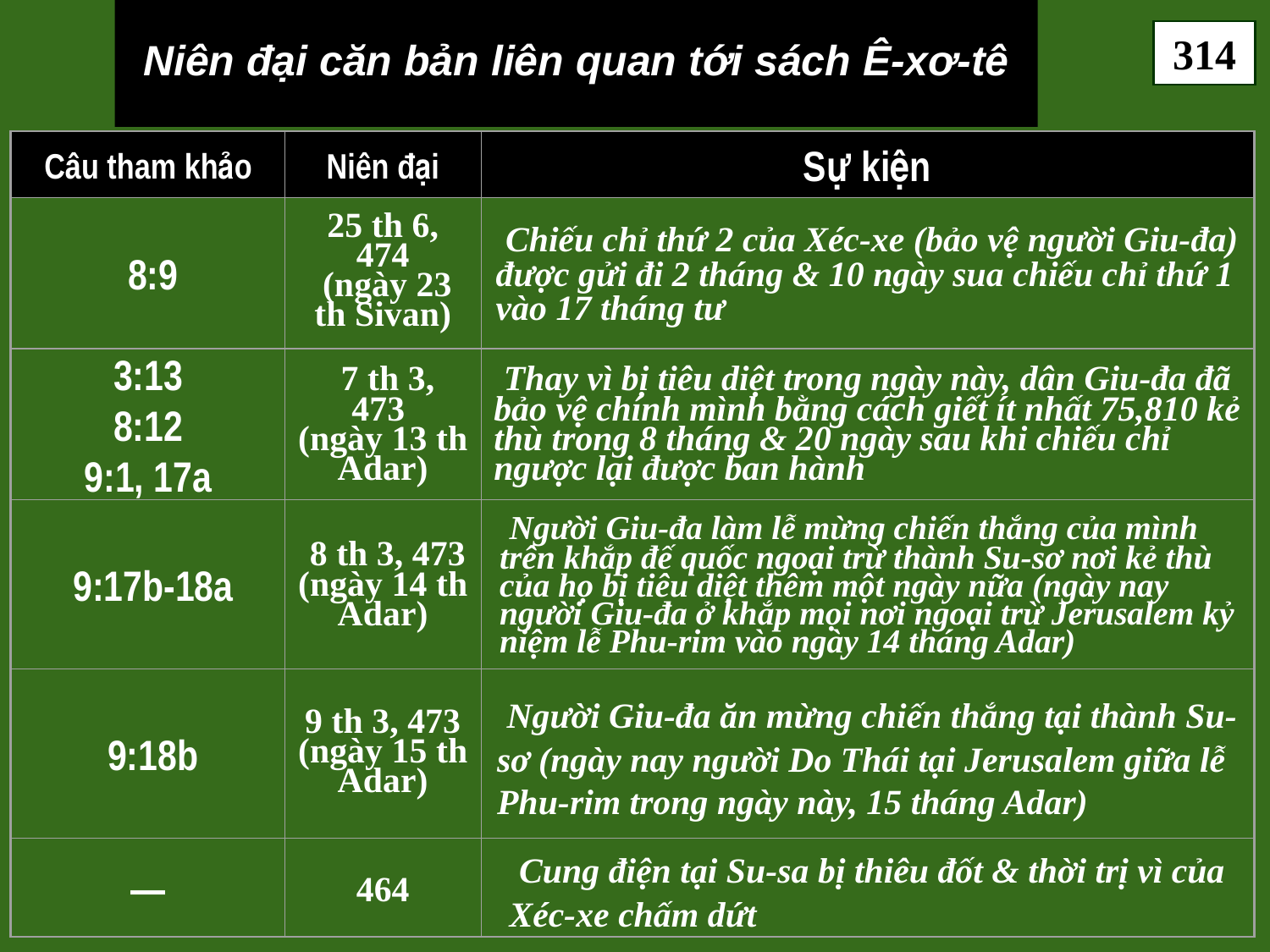

# Niên đại căn bản liên quan tới sách Ê-xơ-tê

314

Câu tham khảo

Niên đại

Sự kiện

 8:9

25 th 6, 474
 (ngày 23 th Sivan)

 Chiếu chỉ thứ 2 của Xéc-xe (bảo vệ người Giu-đa) được gửi đi 2 tháng & 10 ngày sua chiếu chỉ thứ 1 vào 17 tháng tư

3:13
8:12
9:1, 17a

 7 th 3, 473
(ngày 13 th Adar)

 Thay vì bị tiêu diệt trong ngày này, dân Giu-đa đã bảo vệ chính mình bằng cách giết ít nhất 75,810 kẻ thù trong 8 tháng & 20 ngày sau khi chiếu chỉ ngược lại được ban hành

 9:17b-18a

 8 th 3, 473
(ngày 14 th Adar)

 Người Giu-đa làm lễ mừng chiến thắng của mình trên khắp đế quốc ngoại trừ thành Su-sơ nơi kẻ thù của họ bị tiêu diệt thêm một ngày nữa (ngày nay người Giu-đa ở khắp mọi nơi ngoại trừ Jerusalem kỷ niệm lễ Phu-rim vào ngày 14 tháng Adar)

 9:18b

9 th 3, 473
(ngày 15 th Adar)

 Người Giu-đa ăn mừng chiến thắng tại thành Su-sơ (ngày nay người Do Thái tại Jerusalem giữa lễ Phu-rim trong ngày này, 15 tháng Adar)

—

464

 Cung điện tại Su-sa bị thiêu đốt & thời trị vì của Xéc-xe chấm dứt